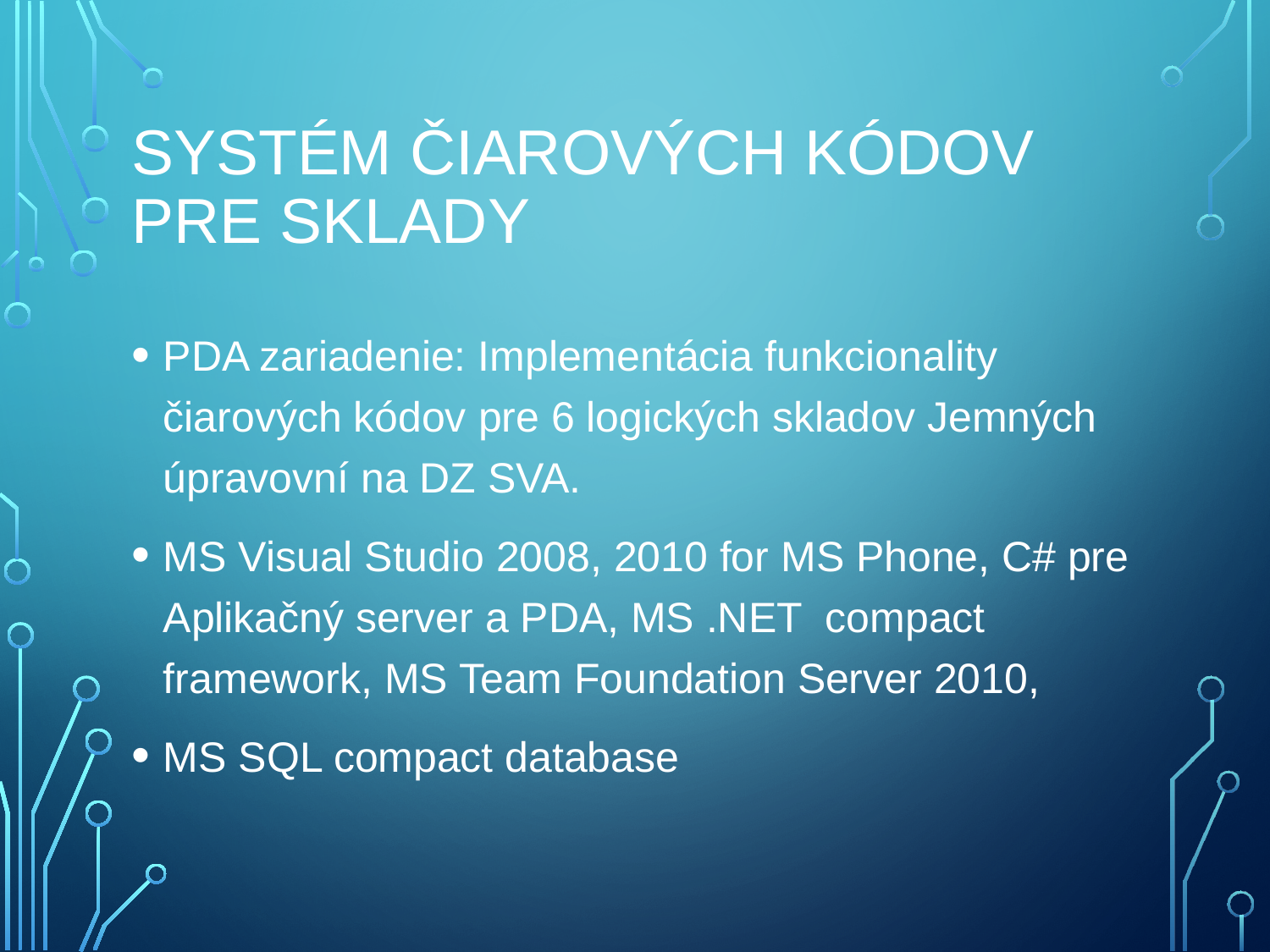

# Systém čiarových kódov pre sklady
PDA zariadenie: Implementácia funkcionality čiarových kódov pre 6 logických skladov Jemných úpravovní na DZ SVA.
MS Visual Studio 2008, 2010 for MS Phone, C# pre Aplikačný server a PDA, MS .NET  compact framework, MS Team Foundation Server 2010,
MS SQL compact database